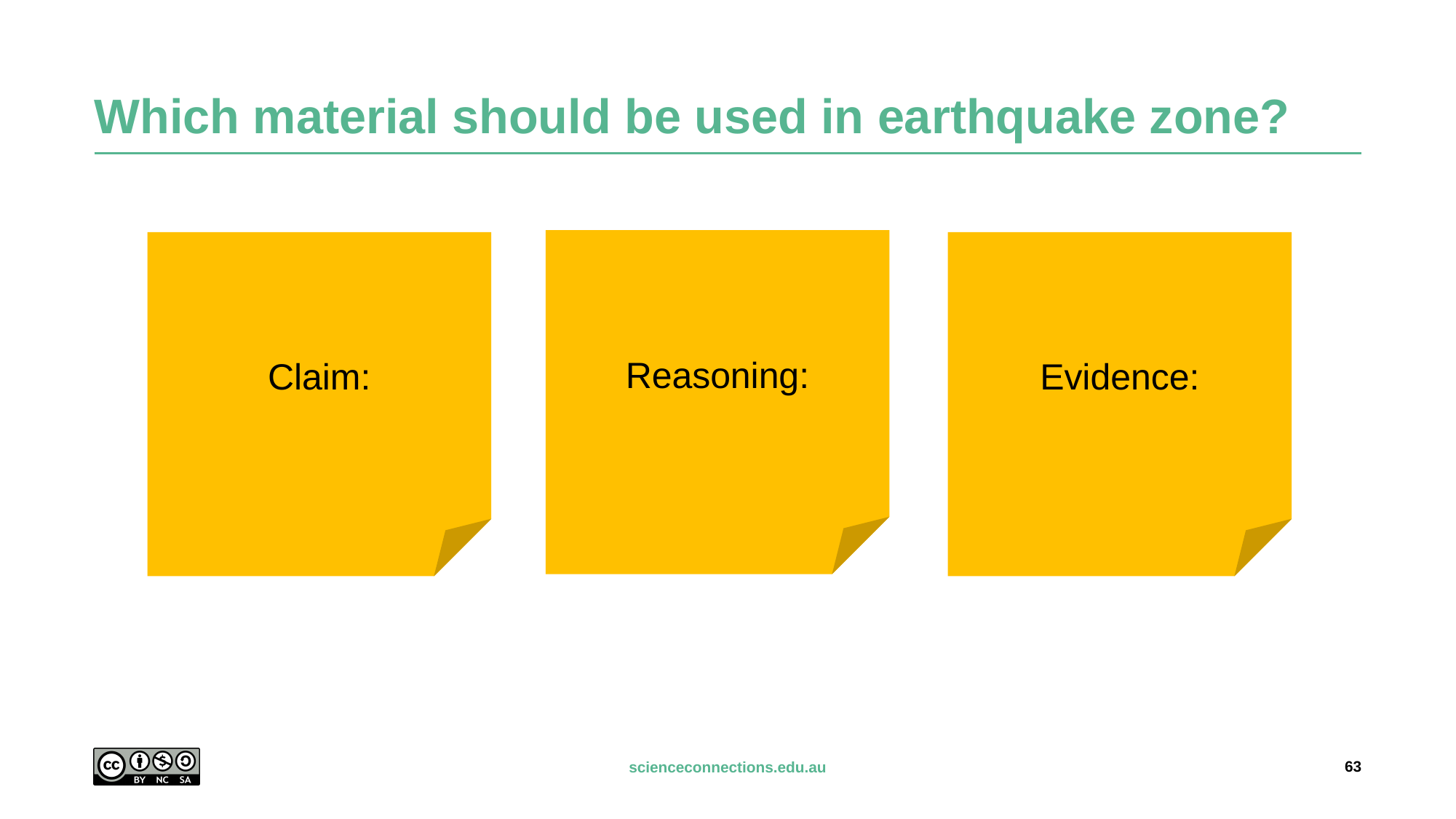

# Which material should be used in earthquake zone?
Reasoning:
Claim:
Evidence:
63
scienceconnections.edu.au